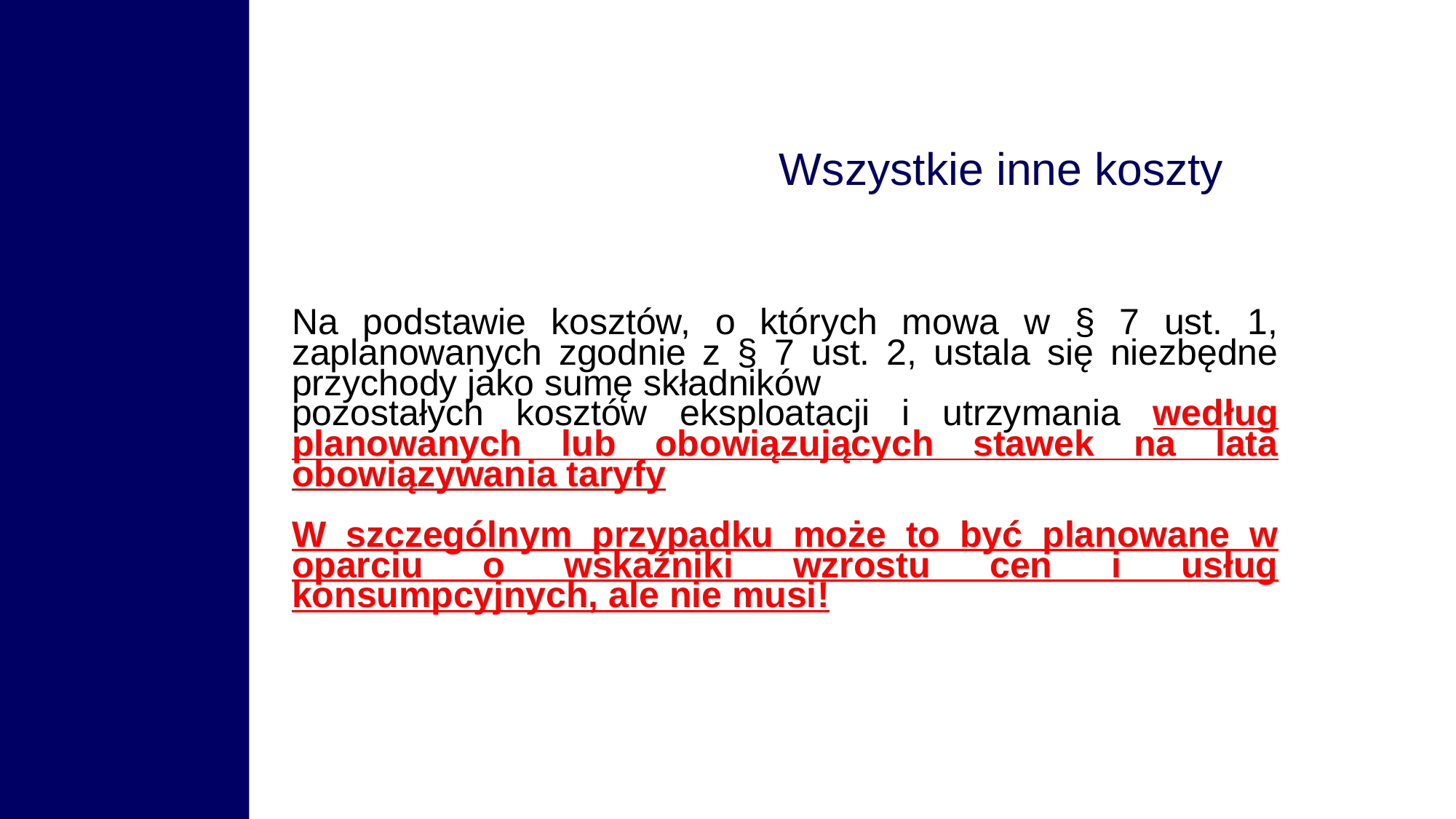

Wszystkie inne koszty
Na podstawie kosztów, o których mowa w § 7 ust. 1, zaplanowanych zgodnie z § 7 ust. 2, ustala się niezbędne przychody jako sumę składników
pozostałych kosztów eksploatacji i utrzymania według planowanych lub obowiązujących stawek na lata obowiązywania taryfy

W szczególnym przypadku może to być planowane w oparciu o wskaźniki wzrostu cen i usług konsumpcyjnych, ale nie musi!